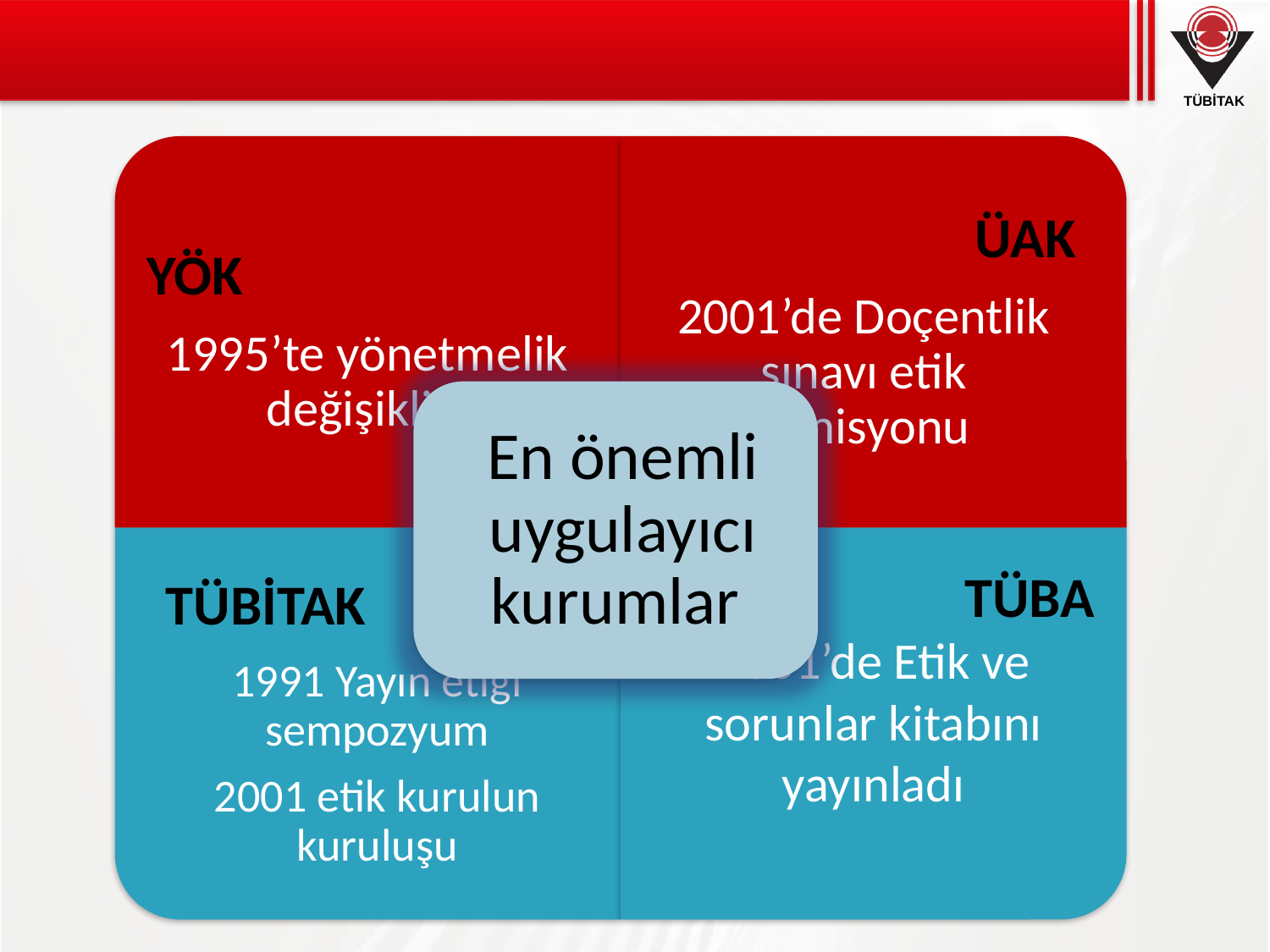

YÖK
1995’te yönetmelik değişikliği
ÜAK
2001’de Doçentlik sınavı etik komisyonu
TÜBİTAK
1991 Yayın etiği sempozyum
2001 etik kurulun kuruluşu
TÜBA
2001’de Etik ve sorunlar kitabını yayınladı

En önemli uygulayıcı kurumlar